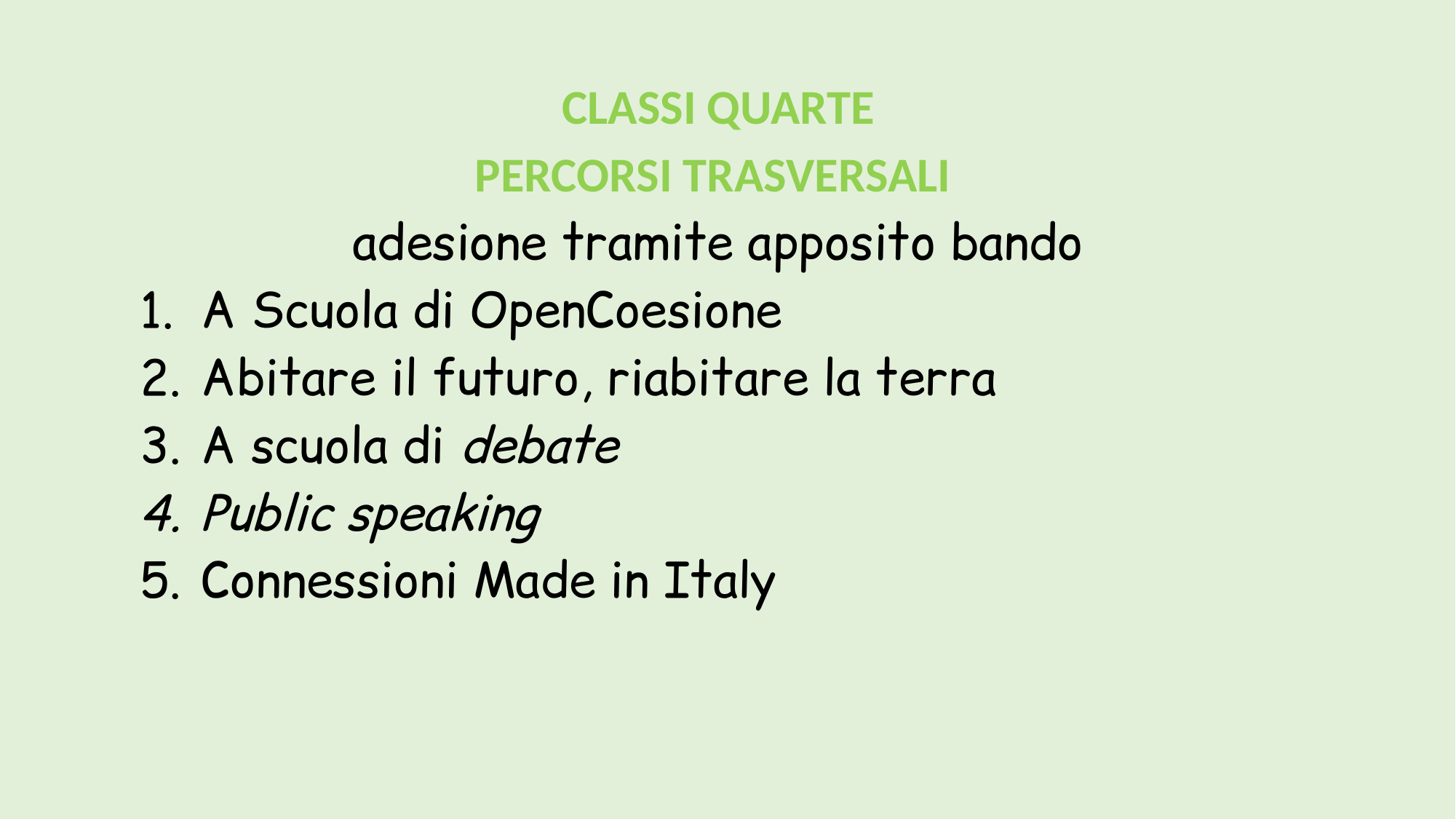

CLASSI QUARTE
PERCORSI TRASVERSALI
adesione tramite apposito bando
A Scuola di OpenCoesione
Abitare il futuro, riabitare la terra
A scuola di debate
Public speaking
Connessioni Made in Italy